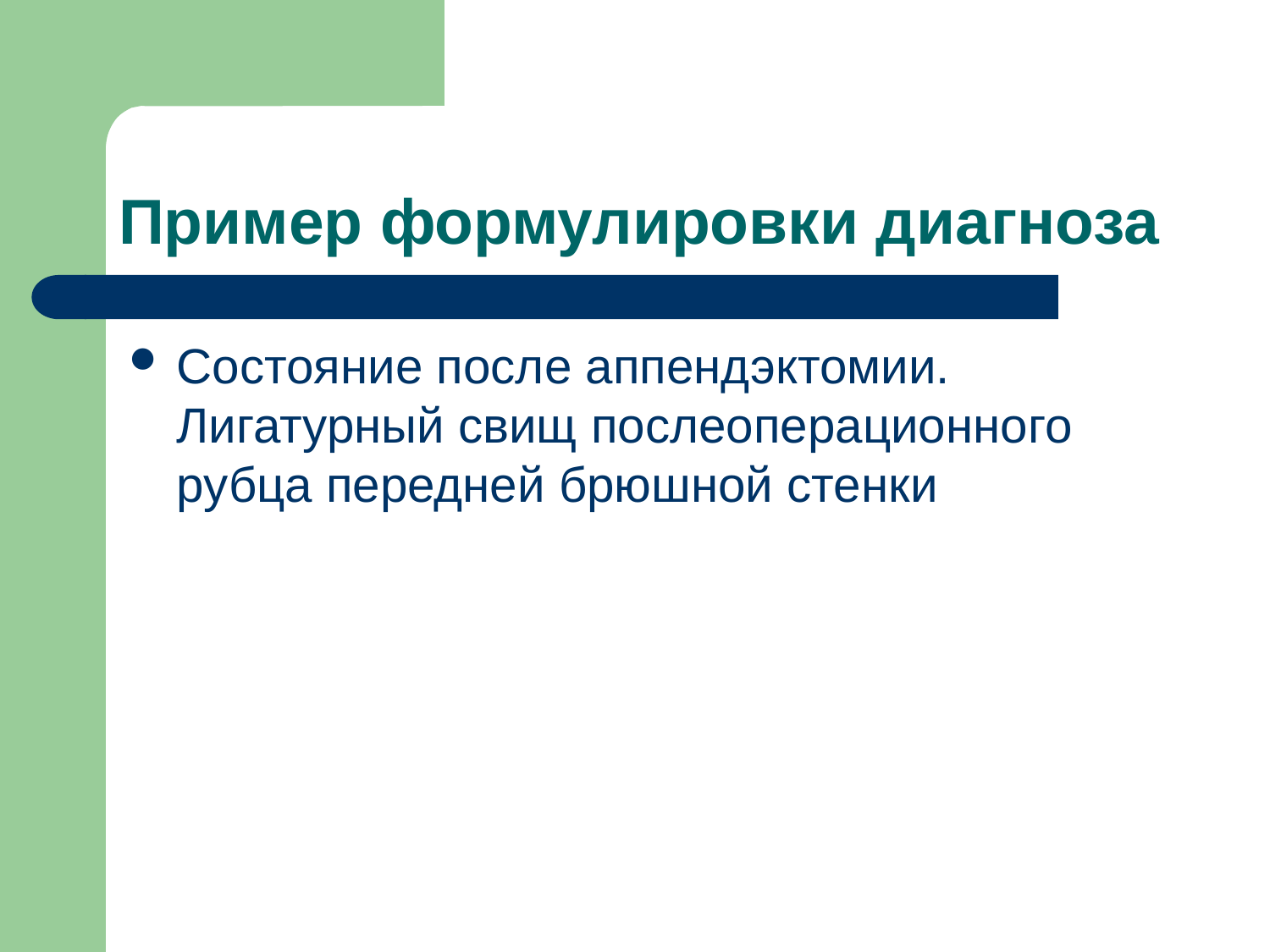

# Пример формулировки диагноза
Состояние после аппендэктомии. Лигатурный свищ послеоперационного рубца передней брюшной стенки